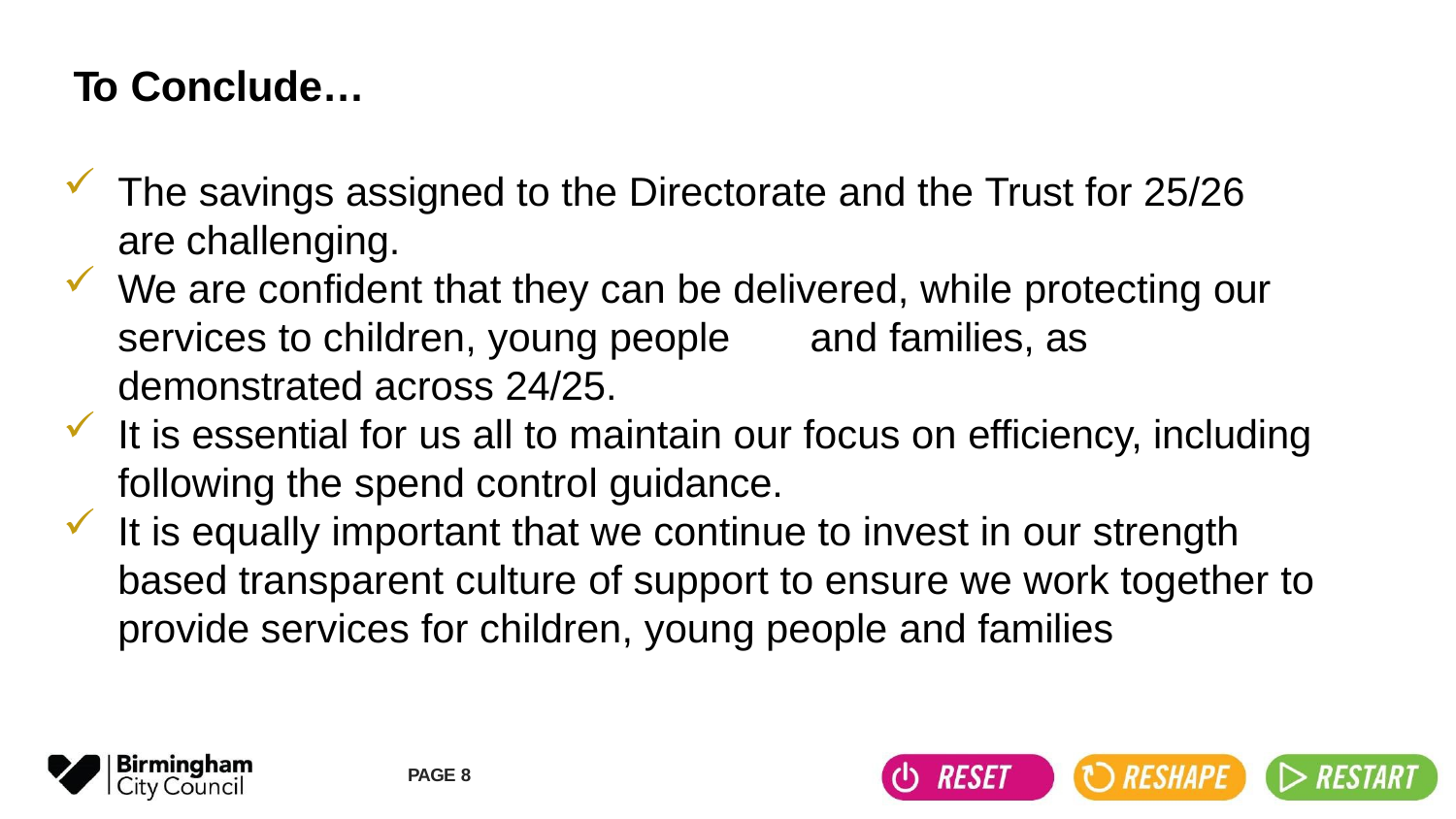

# To Conclude…
The savings assigned to the Directorate and the Trust for 25/26 are challenging.
We are confident that they can be delivered, while protecting our services to children, young people	and families, as demonstrated across 24/25.
It is essential for us all to maintain our focus on efficiency, including following the spend control guidance.
It is equally important that we continue to invest in our strength based transparent culture of support to ensure we work together to provide services for children, young people and families
PAGE 8